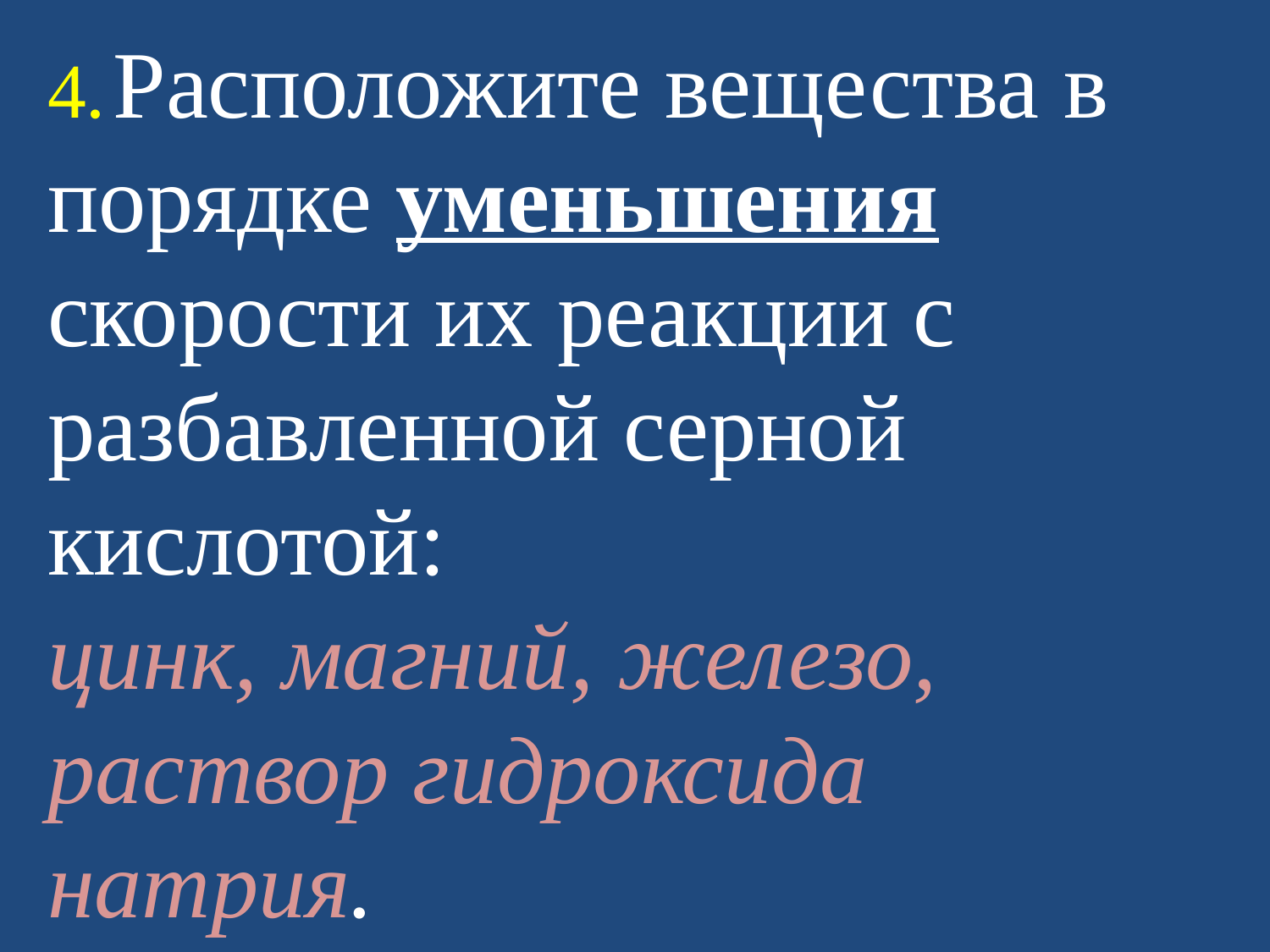

4. Расположите вещества в порядке уменьшения скорости их реакции с разбавленной серной кислотой:
цинк, магний, железо, раствор гидроксида натрия.